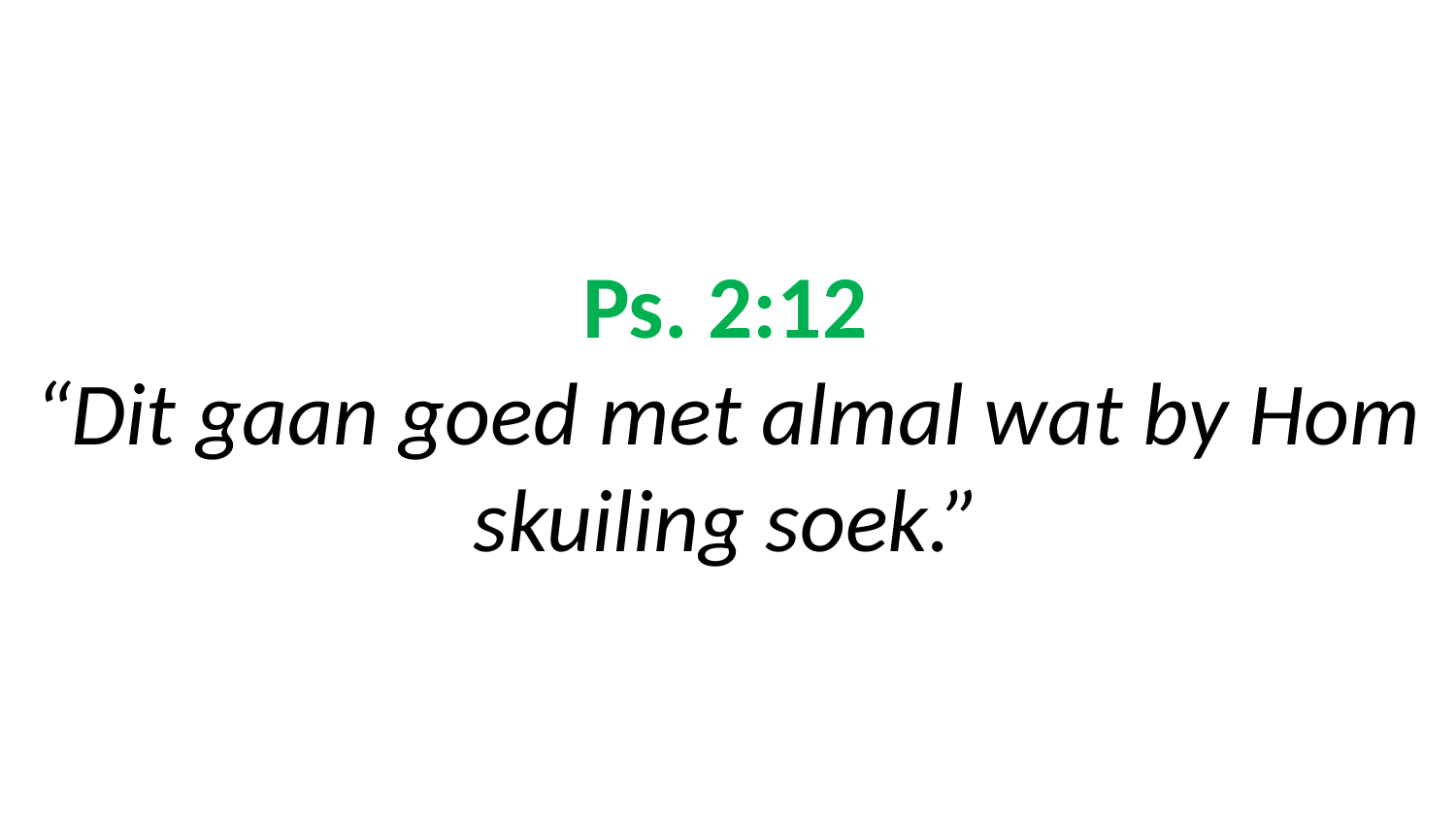

# Ps. 2:12 “Dit gaan goed met almal wat by Hom skuiling soek.”